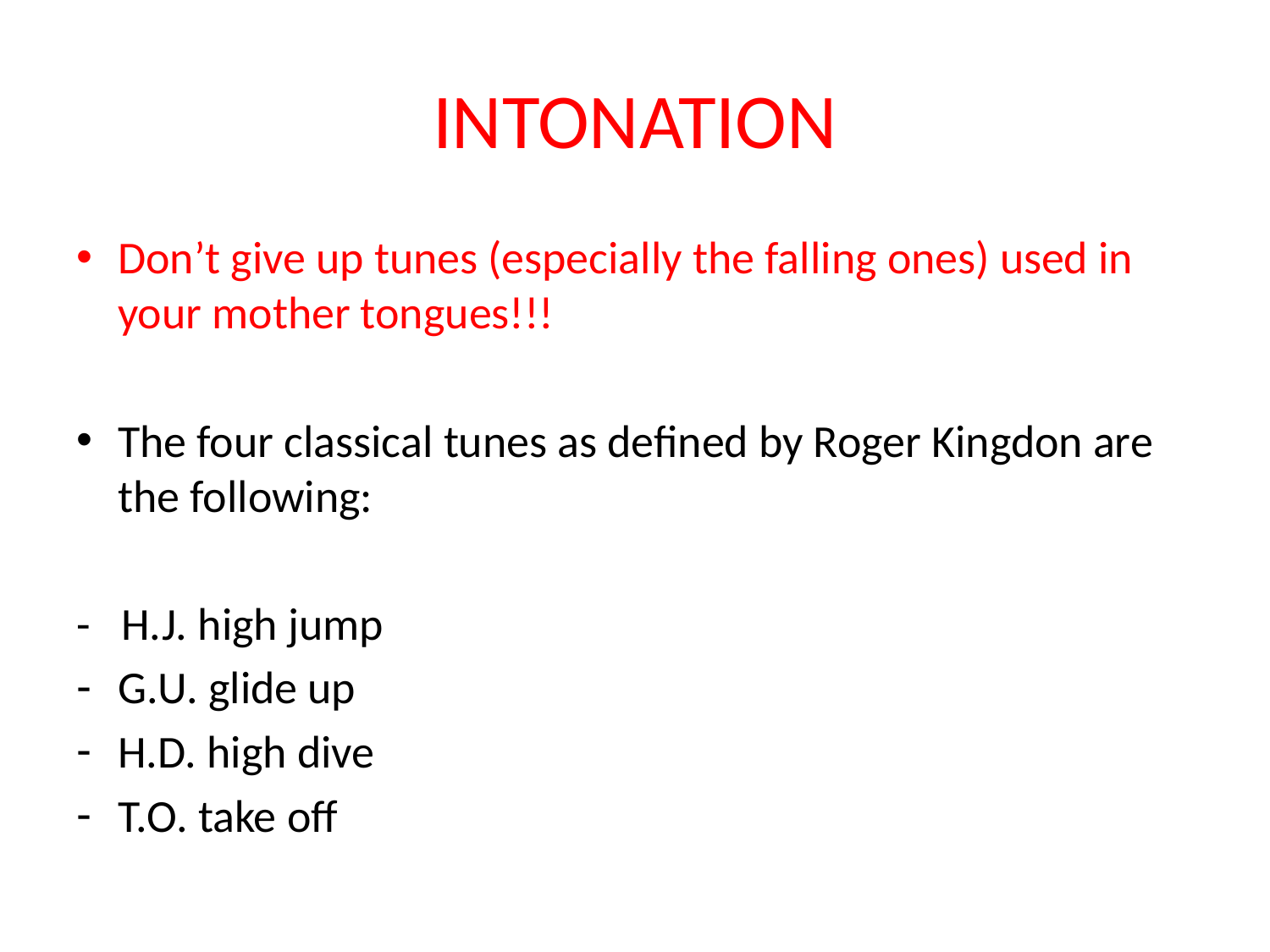

# INTONATION
Don’t give up tunes (especially the falling ones) used in your mother tongues!!!

The four classical tunes as defined by Roger Kingdon are the following:

-   H.J. high jump
G.U. glide up
H.D. high dive
T.O. take off